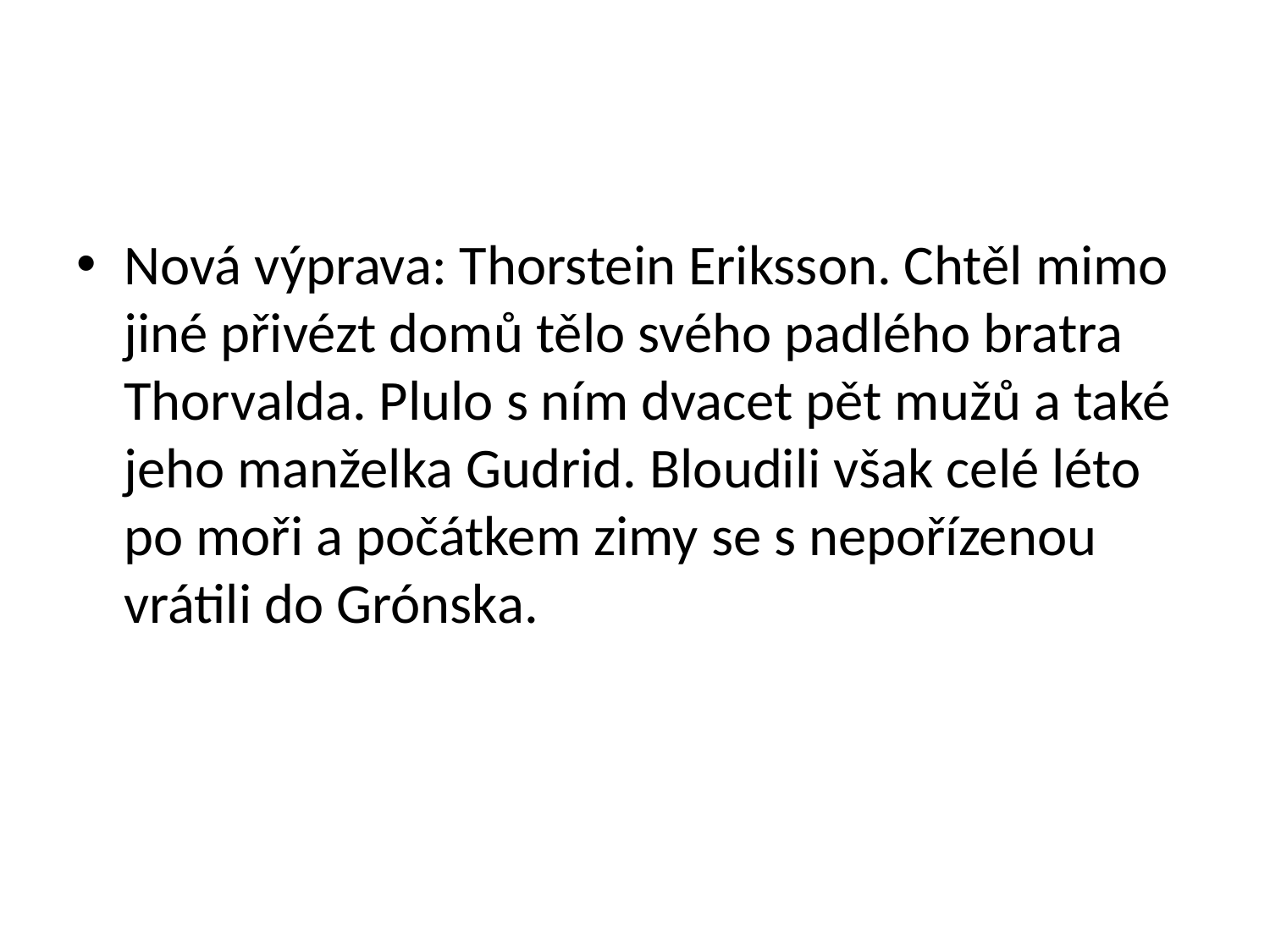

#
Nová výprava: Thorstein Eriksson. Chtěl mimo jiné přivézt domů tělo svého padlého bratra Thorvalda. Plulo s ním dvacet pět mužů a také jeho manželka Gudrid. Bloudili však celé léto po moři a počátkem zimy se s nepořízenou vrátili do Grónska.